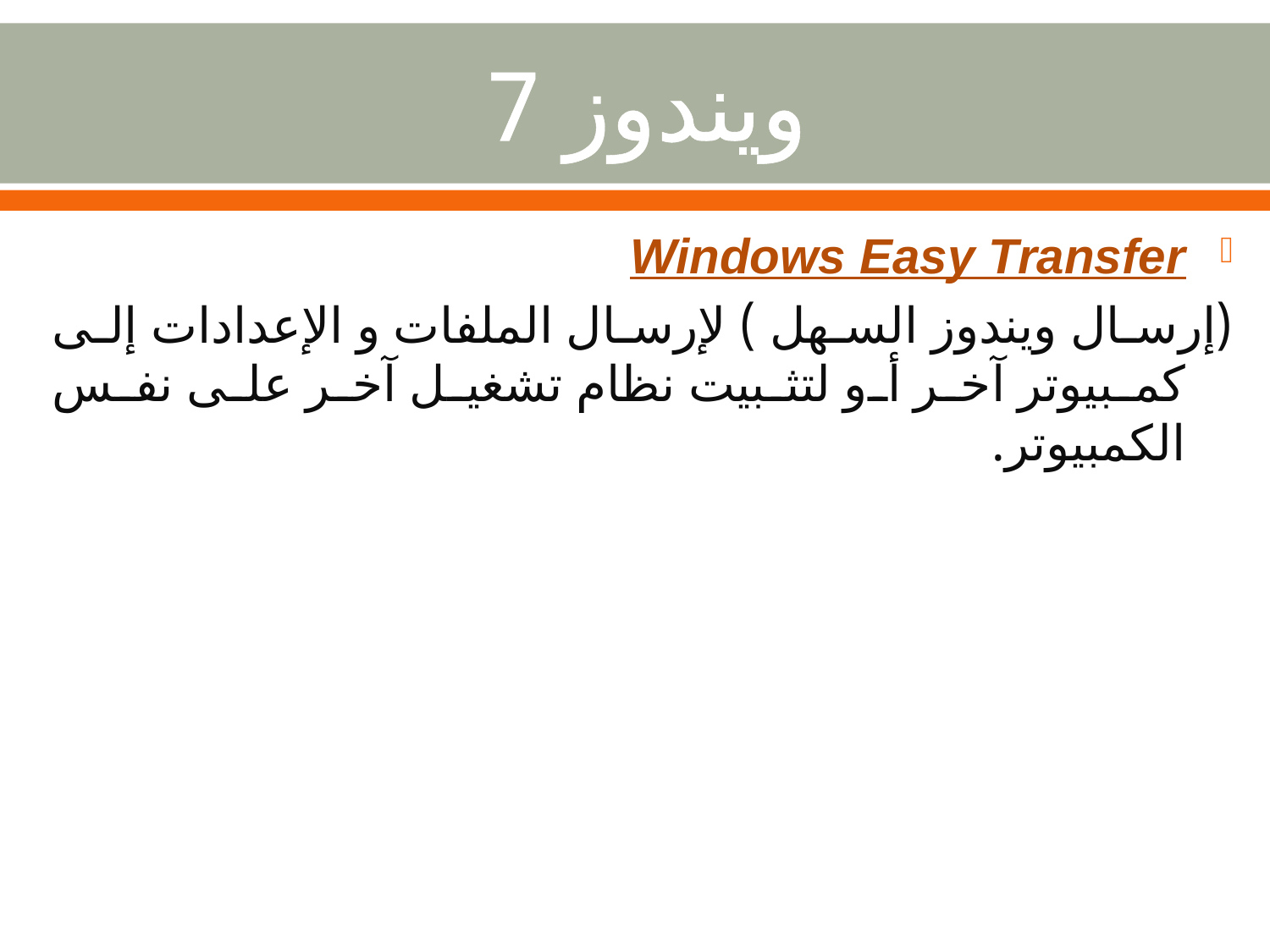

# ويندوز 7
Windows Easy Transfer
(إرسال ويندوز السهل ) لإرسال الملفات و الإعدادات إلى كمبيوتر آخر أو لتثبيت نظام تشغيل آخر على نفس الكمبيوتر.